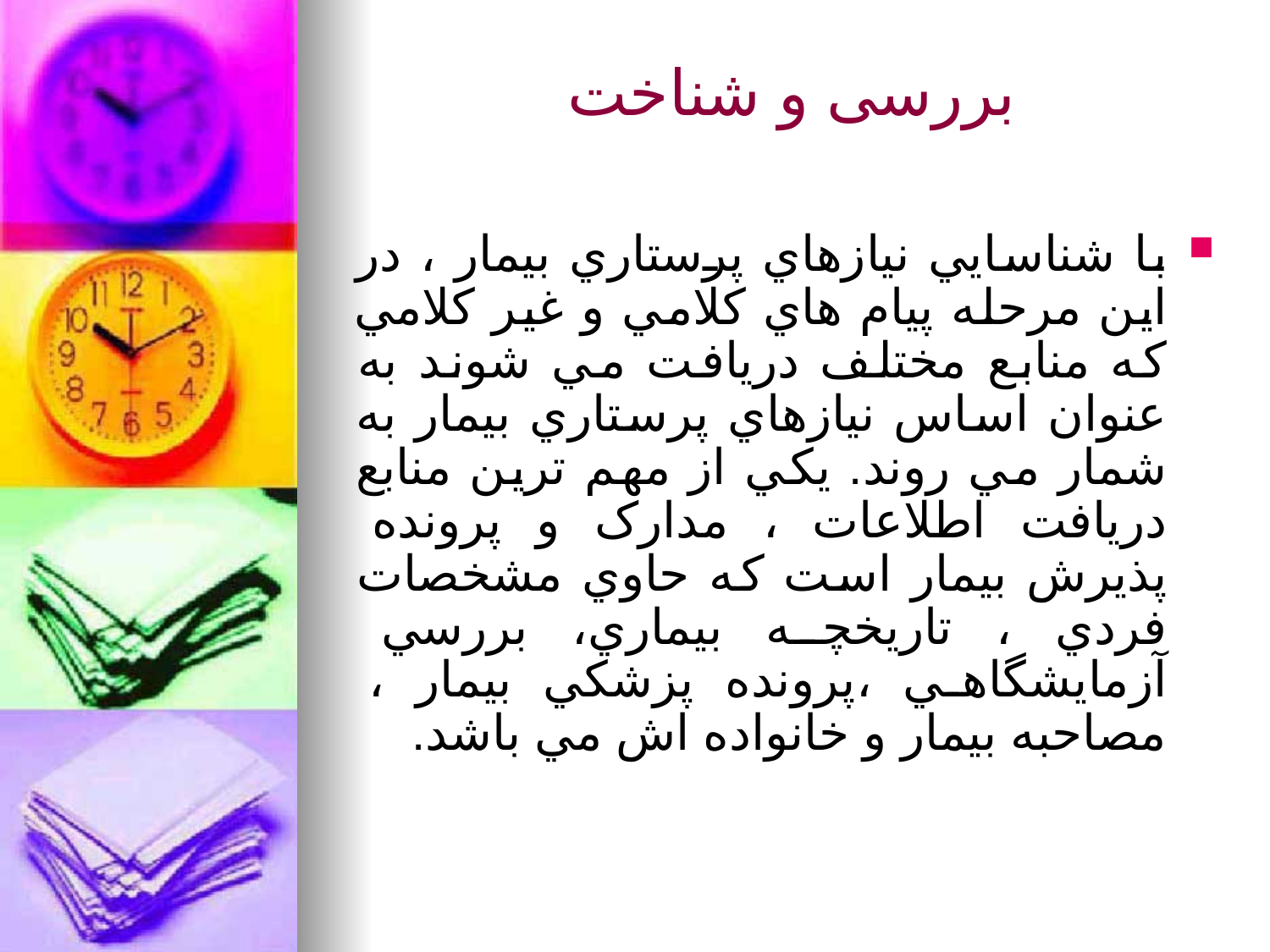

# بررسی و شناخت
با شناسايي نيازهاي پرستاري بيمار ، در اين مرحله پيام هاي کلامي و غير کلامي که منابع مختلف دريافت مي شوند به عنوان اساس نيازهاي پرستاري بيمار به شمار مي روند. يکي از مهم ترين منابع دريافت اطلاعات ، مدارک و پرونده پذيرش بيمار است که حاوي مشخصات فردي ، تاريخچه بيماري، بررسي آزمايشگاهي ،‌پرونده پزشکي بيمار ، مصاحبه بيمار و خانواده اش مي باشد.